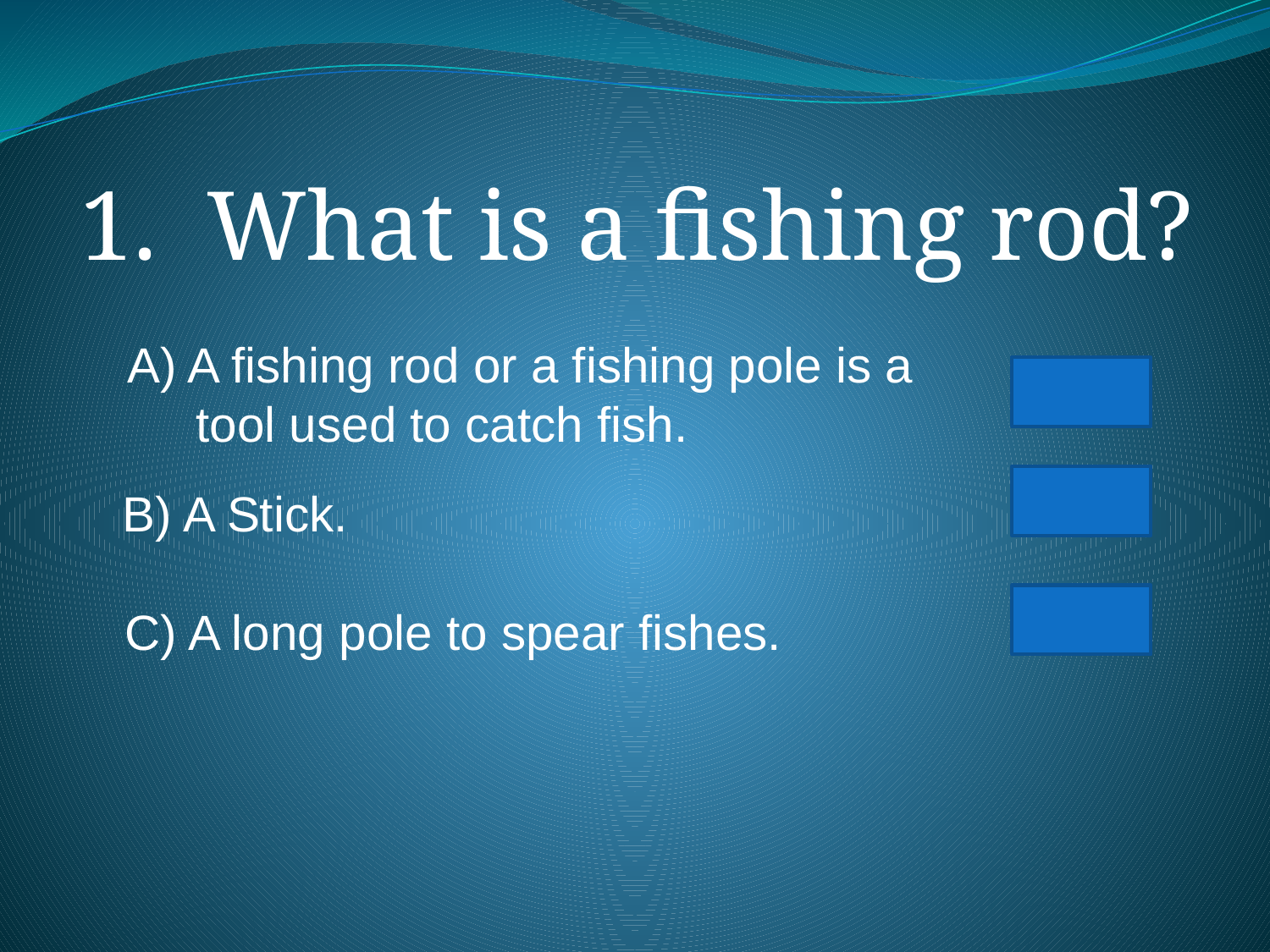

What is a fishing rod?
A) A fishing rod or a fishing pole is a
     tool used to catch fish.

B) A Stick.

C) A long pole to spear fishes.